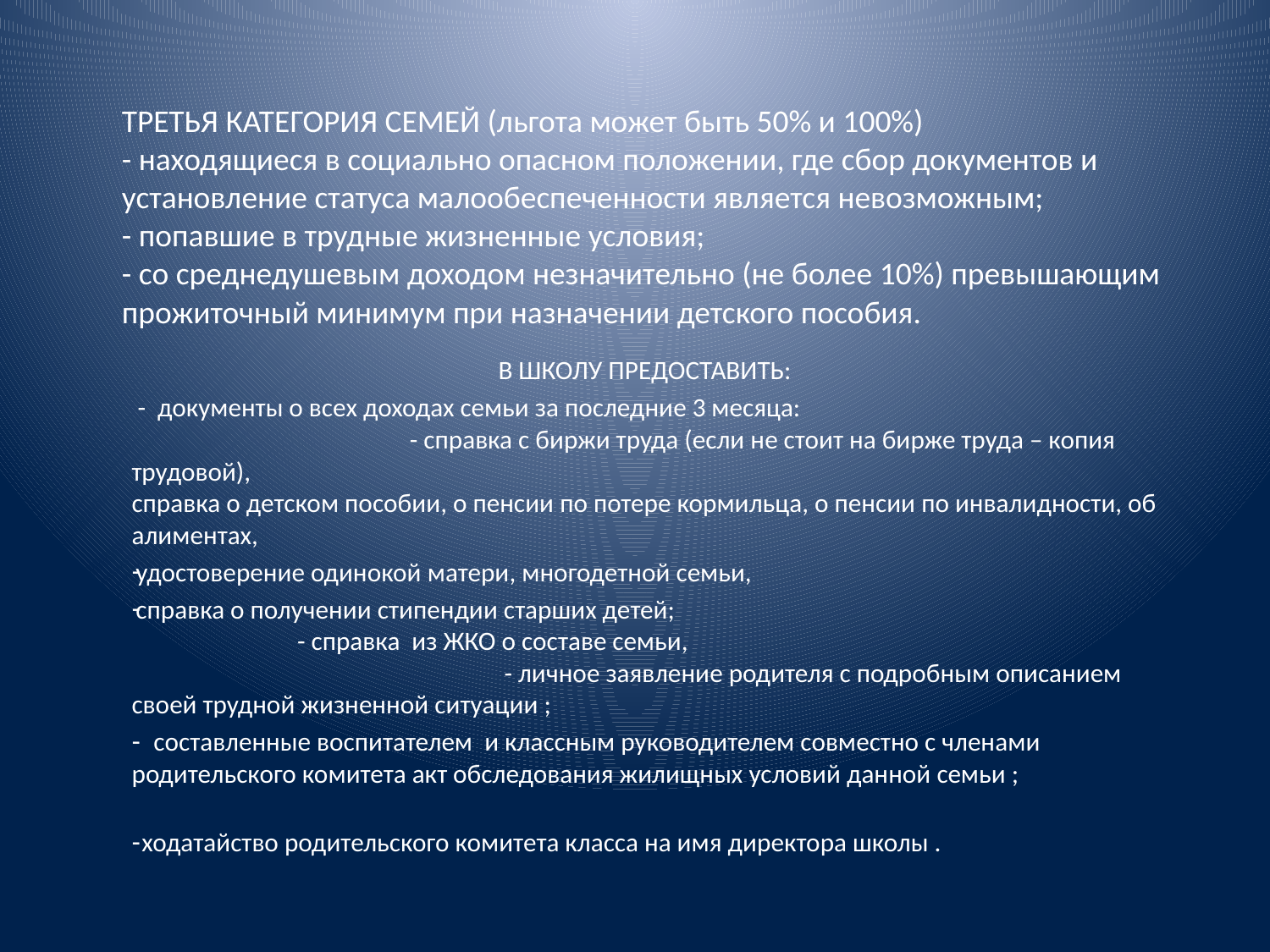

# ТРЕТЬЯ КАТЕГОРИЯ СЕМЕЙ (льгота может быть 50% и 100%) - находящиеся в социально опасном положении, где сбор документов и установление статуса малообеспеченности является невозможным; - попавшие в трудные жизненные условия; - со среднедушевым доходом незначительно (не более 10%) превышающим прожиточный минимум при назначении детского пособия.
В ШКОЛУ ПРЕДОСТАВИТЬ:
 -  документы о всех доходах семьи за последние 3 месяца:                                                                                                            - справка с биржи труда (если не стоит на бирже труда – копия трудовой),                                                                                                                                                  справка о детском пособии, о пенсии по потере кормильца, о пенсии по инвалидности, об алиментах,
удостоверение одинокой матери, многодетной семьи,
справка о получении стипендии старших детей;                                                                                                              - справка  из ЖКО о составе семьи,                                                                                                                                               - личное заявление родителя с подробным описанием своей трудной жизненной ситуации ;
   составленные воспитателем  и классным руководителем совместно с членами родительского комитета акт обследования жилищных условий данной семьи ;
 ходатайство родительского комитета класса на имя директора школы .